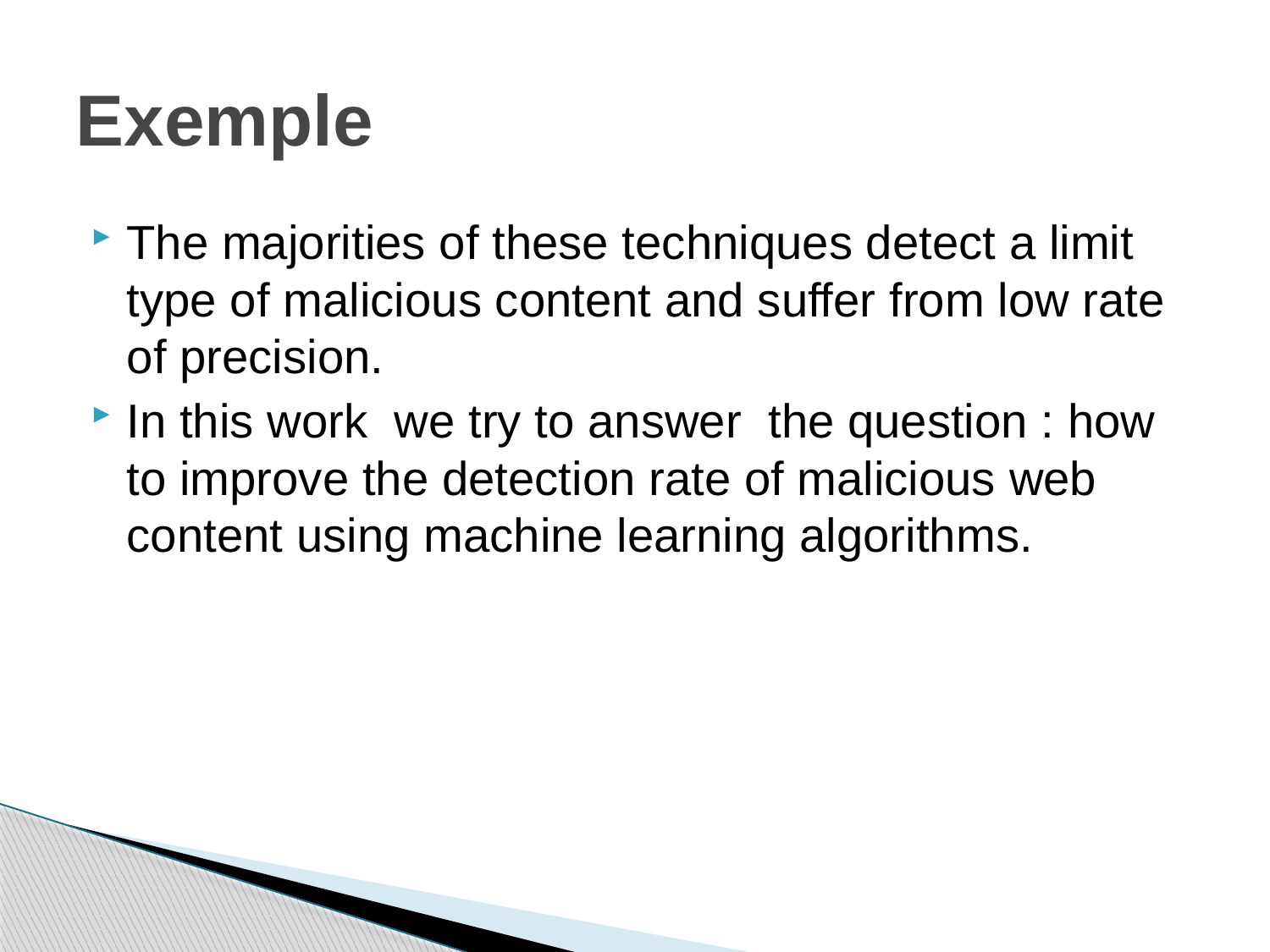

# Exemple
The majorities of these techniques detect a limit type of malicious content and suffer from low rate of precision.
In this work  we try to answer  the question : how to improve the detection rate of malicious web content using machine learning algorithms.